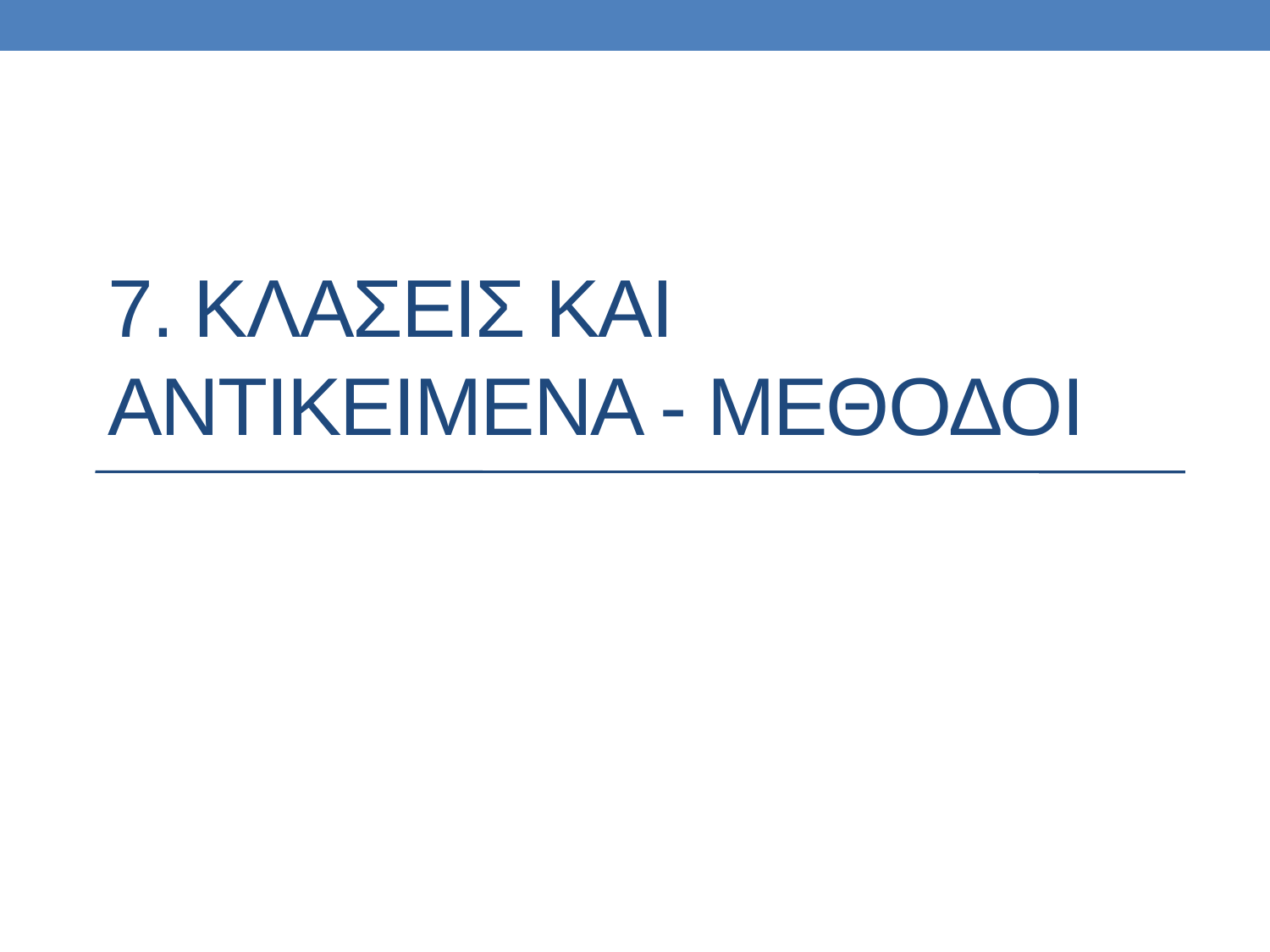

# 7. ΚΛΑΣΕΙΣ ΚΑΙ ΑΝΤΙΚΕΙΜΕΝΑ - ΜΕΘΟΔΟΙ